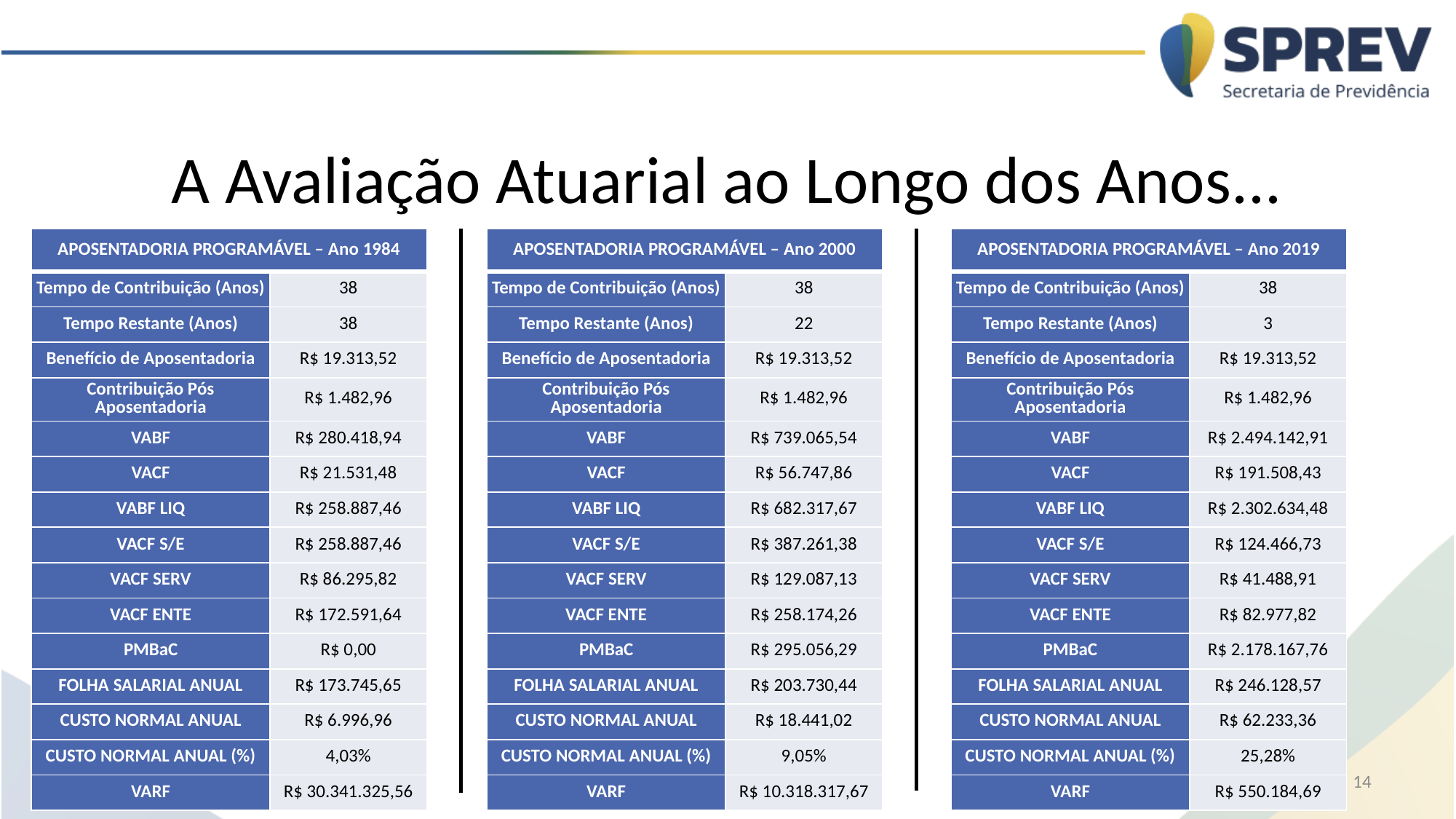

# A Avaliação Atuarial ao Longo dos Anos...
| APOSENTADORIA PROGRAMÁVEL – Ano 1984 |  |
| --- | --- |
| Tempo de Contribuição (Anos) | 38 |
| Tempo Restante (Anos) | 38 |
| Benefício de Aposentadoria | R$ 19.313,52 |
| Contribuição Pós Aposentadoria | R$ 1.482,96 |
| VABF | R$ 280.418,94 |
| VACF | R$ 21.531,48 |
| VABF LIQ | R$ 258.887,46 |
| VACF S/E | R$ 258.887,46 |
| VACF SERV | R$ 86.295,82 |
| VACF ENTE | R$ 172.591,64 |
| PMBaC | R$ 0,00 |
| FOLHA SALARIAL ANUAL | R$ 173.745,65 |
| CUSTO NORMAL ANUAL | R$ 6.996,96 |
| CUSTO NORMAL ANUAL (%) | 4,03% |
| VARF | R$ 30.341.325,56 |
| APOSENTADORIA PROGRAMÁVEL – Ano 2000 |  |
| --- | --- |
| Tempo de Contribuição (Anos) | 38 |
| Tempo Restante (Anos) | 22 |
| Benefício de Aposentadoria | R$ 19.313,52 |
| Contribuição Pós Aposentadoria | R$ 1.482,96 |
| VABF | R$ 739.065,54 |
| VACF | R$ 56.747,86 |
| VABF LIQ | R$ 682.317,67 |
| VACF S/E | R$ 387.261,38 |
| VACF SERV | R$ 129.087,13 |
| VACF ENTE | R$ 258.174,26 |
| PMBaC | R$ 295.056,29 |
| FOLHA SALARIAL ANUAL | R$ 203.730,44 |
| CUSTO NORMAL ANUAL | R$ 18.441,02 |
| CUSTO NORMAL ANUAL (%) | 9,05% |
| VARF | R$ 10.318.317,67 |
| APOSENTADORIA PROGRAMÁVEL – Ano 2019 |  |
| --- | --- |
| Tempo de Contribuição (Anos) | 38 |
| Tempo Restante (Anos) | 3 |
| Benefício de Aposentadoria | R$ 19.313,52 |
| Contribuição Pós Aposentadoria | R$ 1.482,96 |
| VABF | R$ 2.494.142,91 |
| VACF | R$ 191.508,43 |
| VABF LIQ | R$ 2.302.634,48 |
| VACF S/E | R$ 124.466,73 |
| VACF SERV | R$ 41.488,91 |
| VACF ENTE | R$ 82.977,82 |
| PMBaC | R$ 2.178.167,76 |
| FOLHA SALARIAL ANUAL | R$ 246.128,57 |
| CUSTO NORMAL ANUAL | R$ 62.233,36 |
| CUSTO NORMAL ANUAL (%) | 25,28% |
| VARF | R$ 550.184,69 |

14